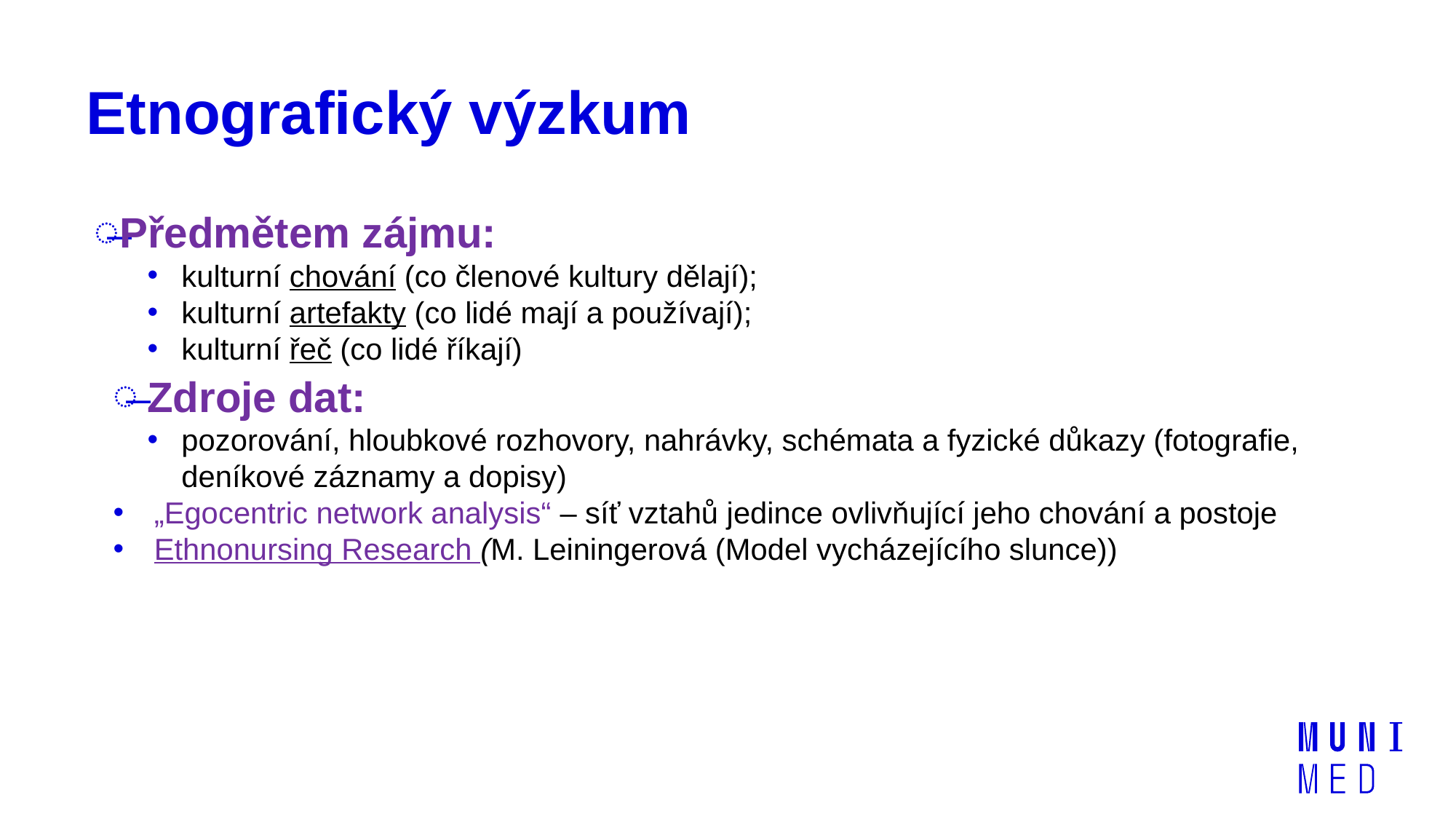

# Etnografický výzkum
Předmětem zájmu:
kulturní chování (co členové kultury dělají);
kulturní artefakty (co lidé mají a používají);
kulturní řeč (co lidé říkají)
Zdroje dat:
pozorování, hloubkové rozhovory, nahrávky, schémata a fyzické důkazy (fotografie, deníkové záznamy a dopisy)
„Egocentric network analysis“ – síť vztahů jedince ovlivňující jeho chování a postoje
Ethnonursing Research (M. Leiningerová (Model vycházejícího slunce))